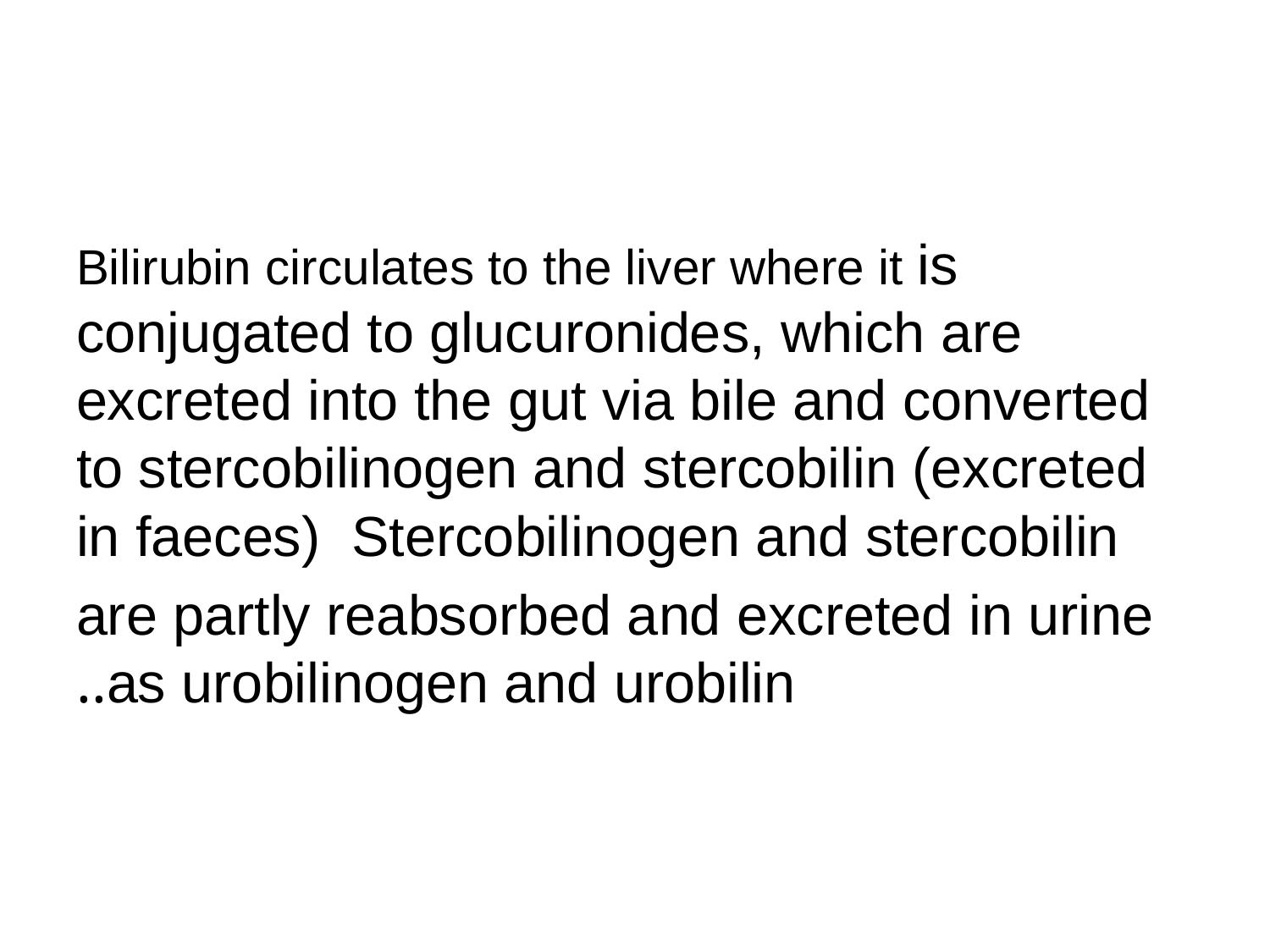

#
Bilirubin circulates to the liver where it is conjugated to glucuronides, which are excreted into the gut via bile and converted to stercobilinogen and stercobilin (excreted in faeces)  Stercobilinogen and stercobilin
are partly reabsorbed and excreted in urine as urobilinogen and urobilin..